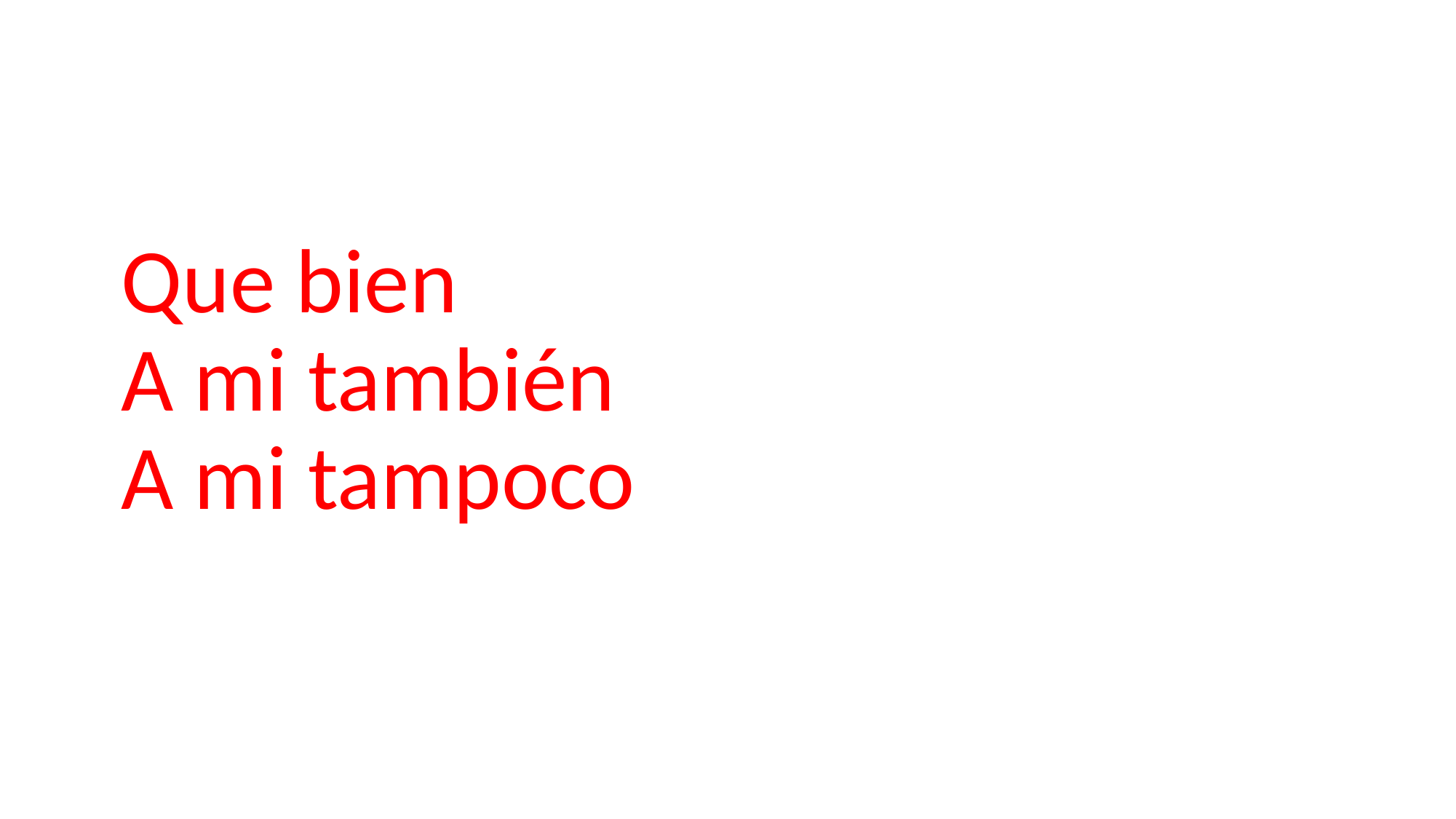

# Que bien A mi también A mi tampoco